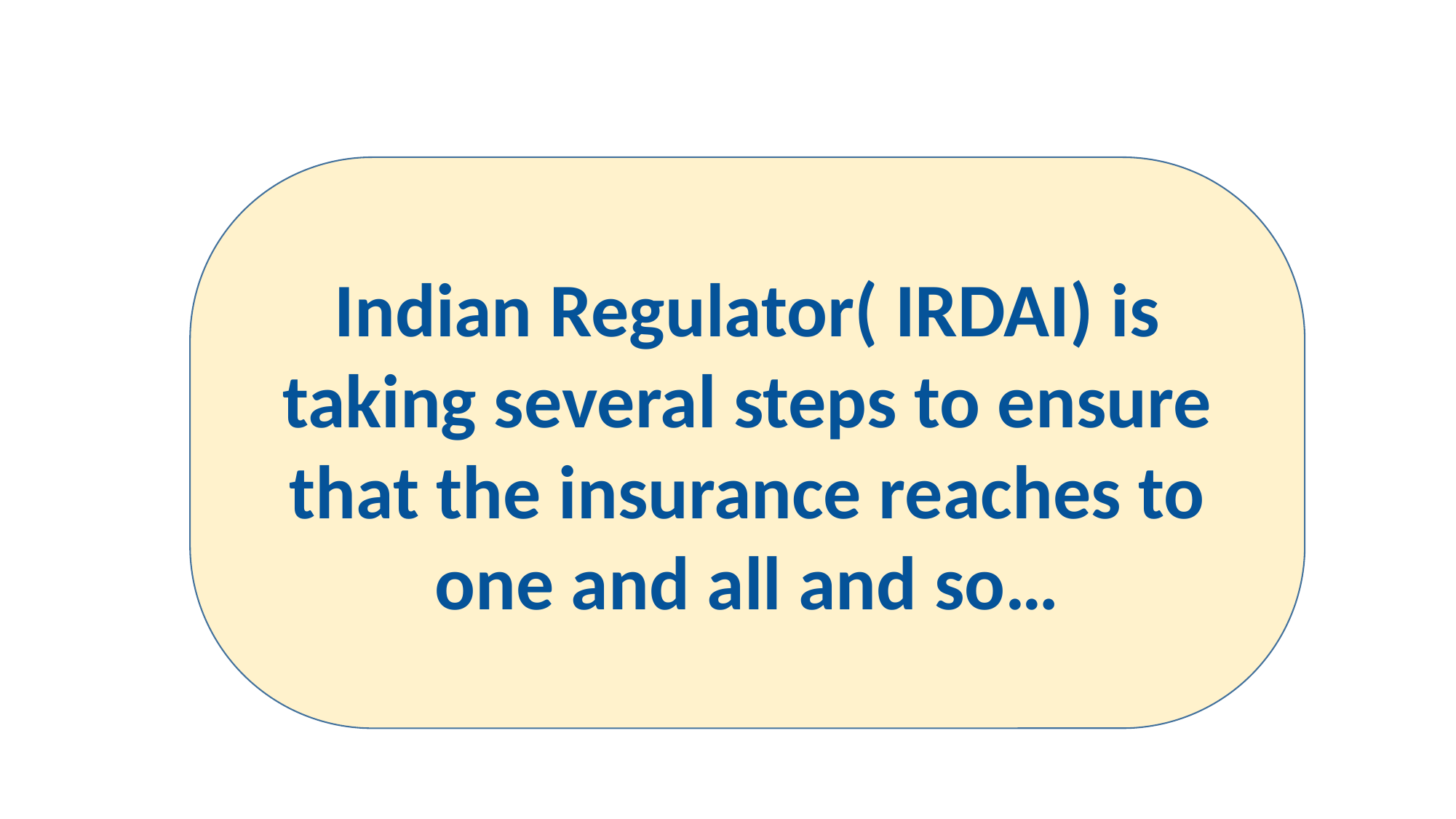

Indian Regulator( IRDAI) is taking several steps to ensure that the insurance reaches to one and all and so…